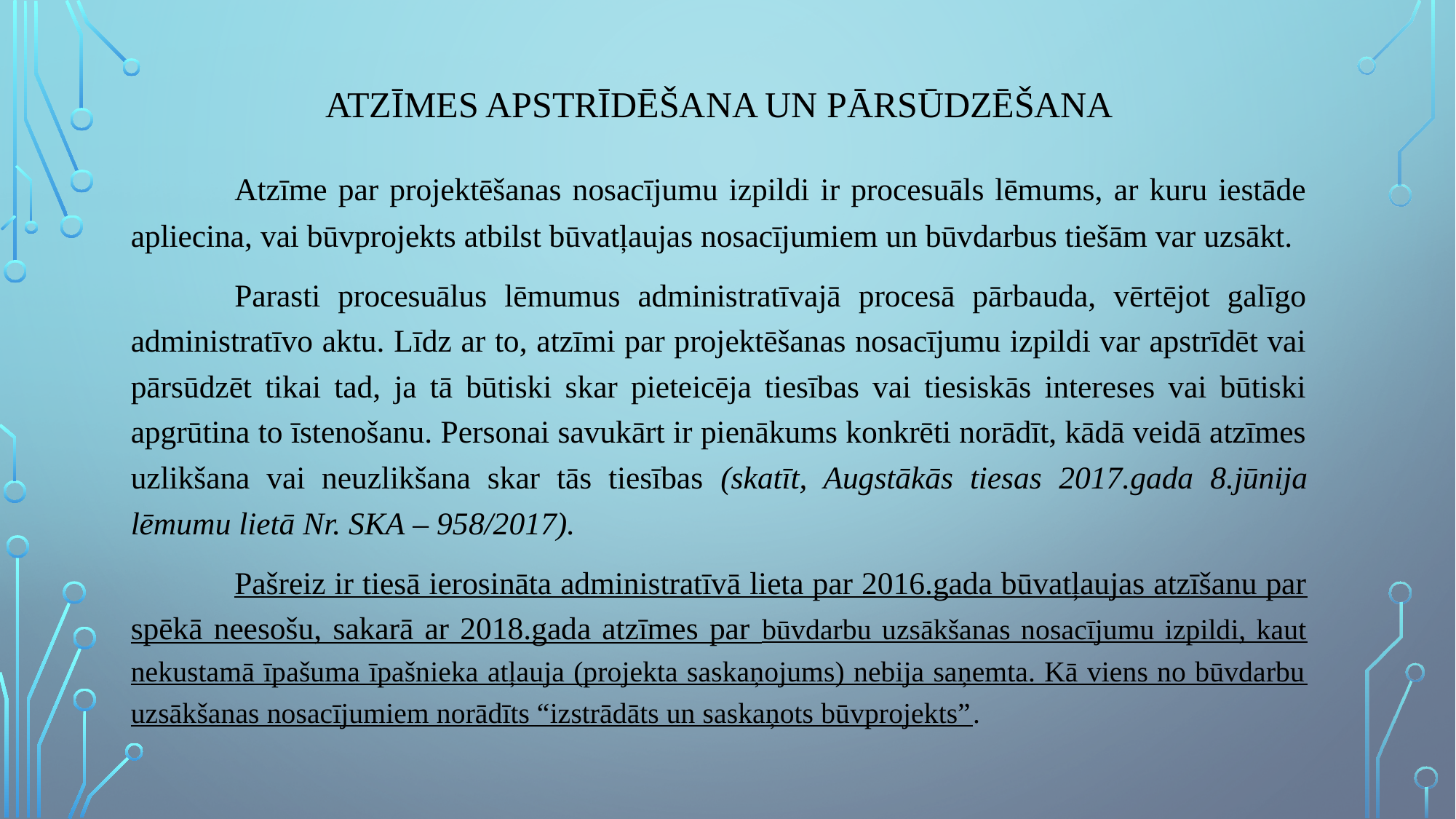

# atzīmes apstrīdēšana un pārsūdzēšana
	Atzīme par projektēšanas nosacījumu izpildi ir procesuāls lēmums, ar kuru iestāde apliecina, vai būvprojekts atbilst būvatļaujas nosacījumiem un būvdarbus tiešām var uzsākt.
	Parasti procesuālus lēmumus administratīvajā procesā pārbauda, vērtējot galīgo administratīvo aktu. Līdz ar to, atzīmi par projektēšanas nosacījumu izpildi var apstrīdēt vai pārsūdzēt tikai tad, ja tā būtiski skar pieteicēja tiesības vai tiesiskās intereses vai būtiski apgrūtina to īstenošanu. Personai savukārt ir pienākums konkrēti norādīt, kādā veidā atzīmes uzlikšana vai neuzlikšana skar tās tiesības (skatīt, Augstākās tiesas 2017.gada 8.jūnija lēmumu lietā Nr. SKA – 958/2017).
	Pašreiz ir tiesā ierosināta administratīvā lieta par 2016.gada būvatļaujas atzīšanu par spēkā neesošu, sakarā ar 2018.gada atzīmes par būvdarbu uzsākšanas nosacījumu izpildi, kaut nekustamā īpašuma īpašnieka atļauja (projekta saskaņojums) nebija saņemta. Kā viens no būvdarbu uzsākšanas nosacījumiem norādīts “izstrādāts un saskaņots būvprojekts”.